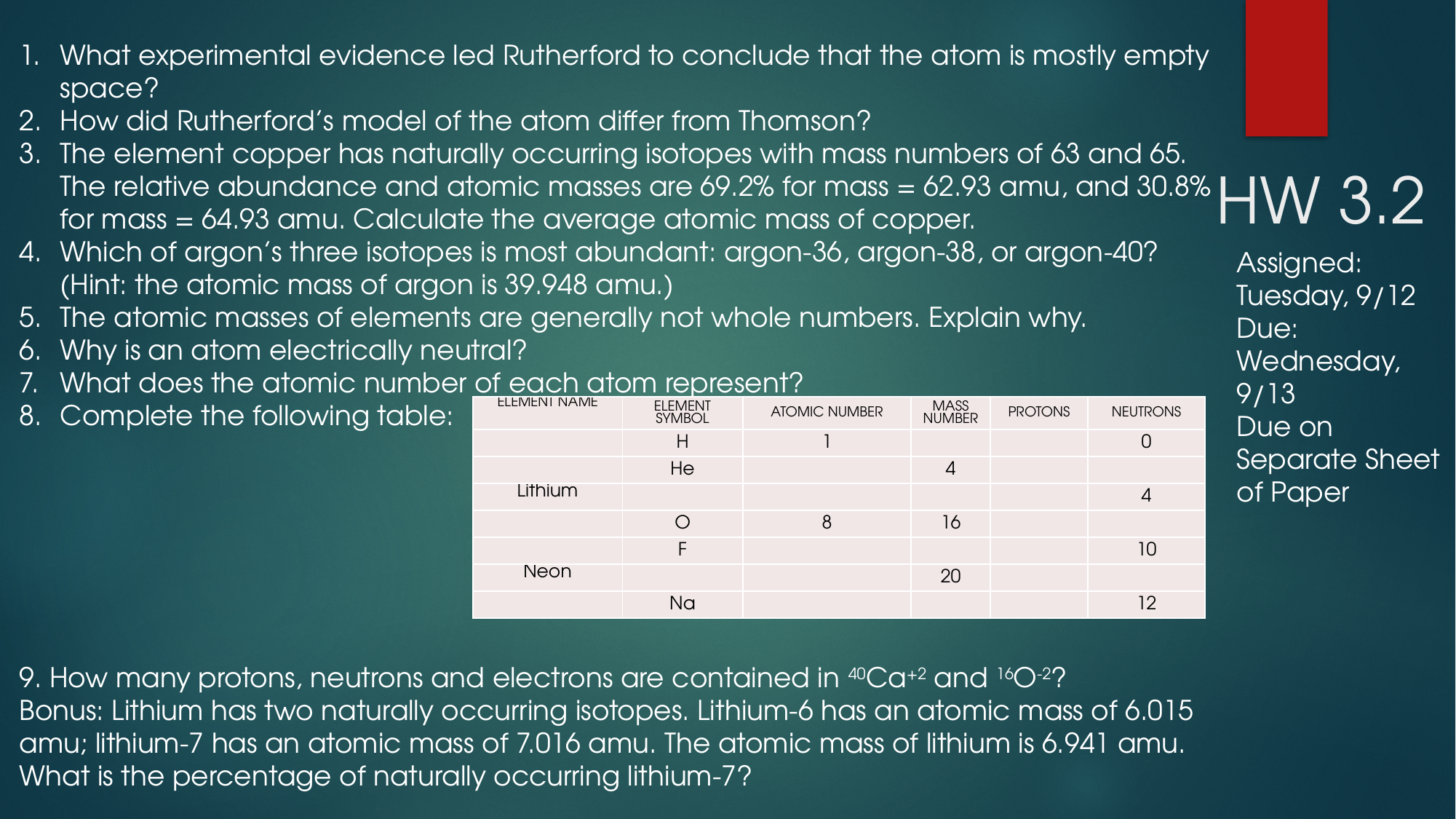

What experimental evidence led Rutherford to conclude that the atom is mostly empty space?
How did Rutherford’s model of the atom differ from Thomson?
The element copper has naturally occurring isotopes with mass numbers of 63 and 65. The relative abundance and atomic masses are 69.2% for mass = 62.93 amu, and 30.8% for mass = 64.93 amu. Calculate the average atomic mass of copper.
Which of argon’s three isotopes is most abundant: argon-36, argon-38, or argon-40? (Hint: the atomic mass of argon is 39.948 amu.)
The atomic masses of elements are generally not whole numbers. Explain why.
Why is an atom electrically neutral?
What does the atomic number of each atom represent?
Complete the following table:

9. How many protons, neutrons and electrons are contained in 40Ca+2 and 16O-2?
Bonus: Lithium has two naturally occurring isotopes. Lithium-6 has an atomic mass of 6.015 amu; lithium-7 has an atomic mass of 7.016 amu. The atomic mass of lithium is 6.941 amu. What is the percentage of naturally occurring lithium-7?

# HW 3.2
Assigned: Tuesday, 9/12
Due: Wednesday, 9/13
Due on Separate Sheet of Paper
| ELEMENT NAME | ELEMENT SYMBOL | ATOMIC NUMBER | MASS NUMBER | PROTONS | NEUTRONS |
| --- | --- | --- | --- | --- | --- |
|  | H | 1 |  |  | 0 |
|  | He |  | 4 |  |  |
| Lithium |  |  |  |  | 4 |
|  | O | 8 | 16 |  |  |
|  | F |  |  |  | 10 |
| Neon |  |  | 20 |  |  |
|  | Na |  |  |  | 12 |